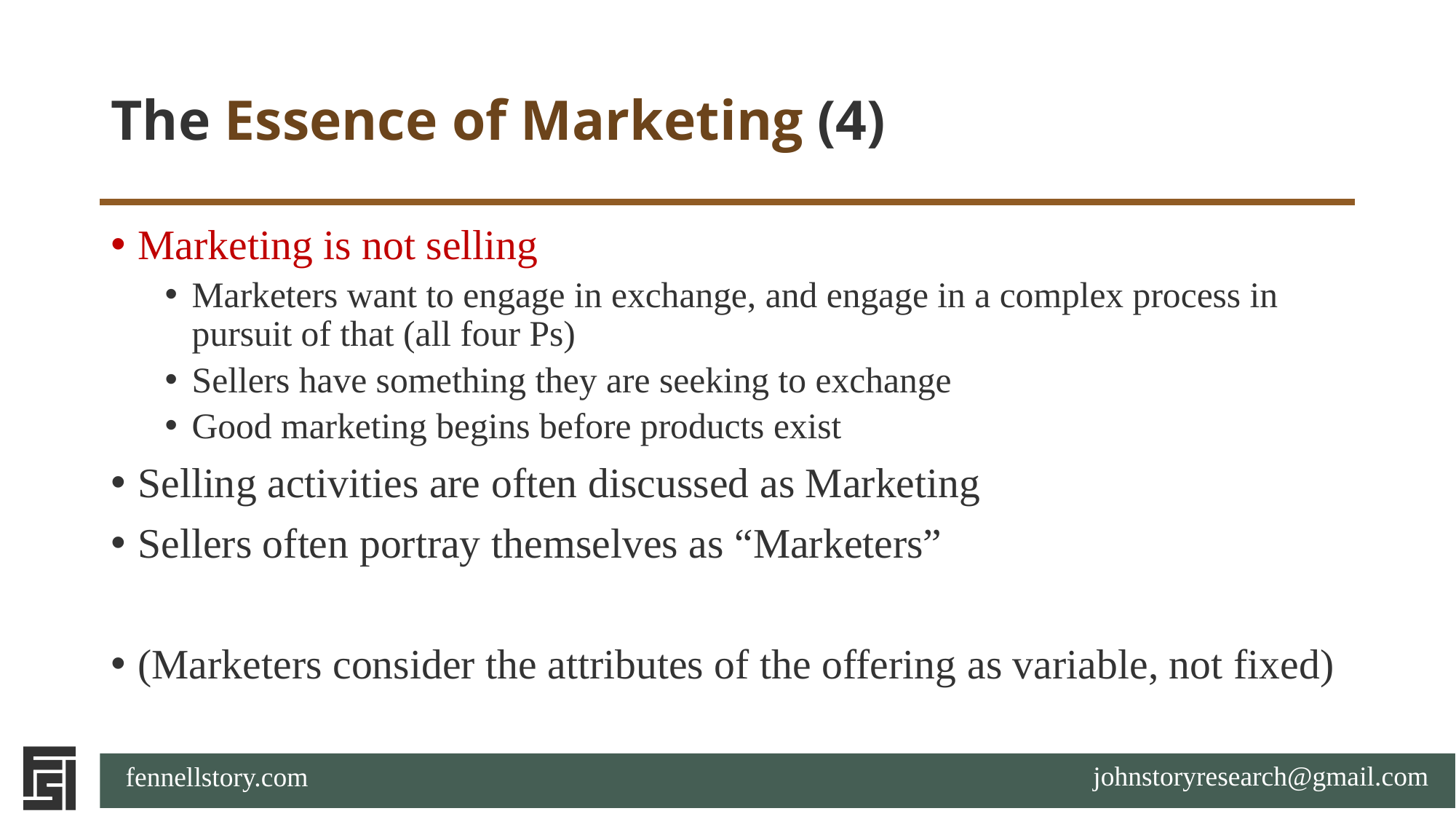

# The Essence of Marketing (4)
Marketing is not selling
Marketers want to engage in exchange, and engage in a complex process in pursuit of that (all four Ps)
Sellers have something they are seeking to exchange
Good marketing begins before products exist
Selling activities are often discussed as Marketing
Sellers often portray themselves as “Marketers”

(Marketers consider the attributes of the offering as variable, not fixed)